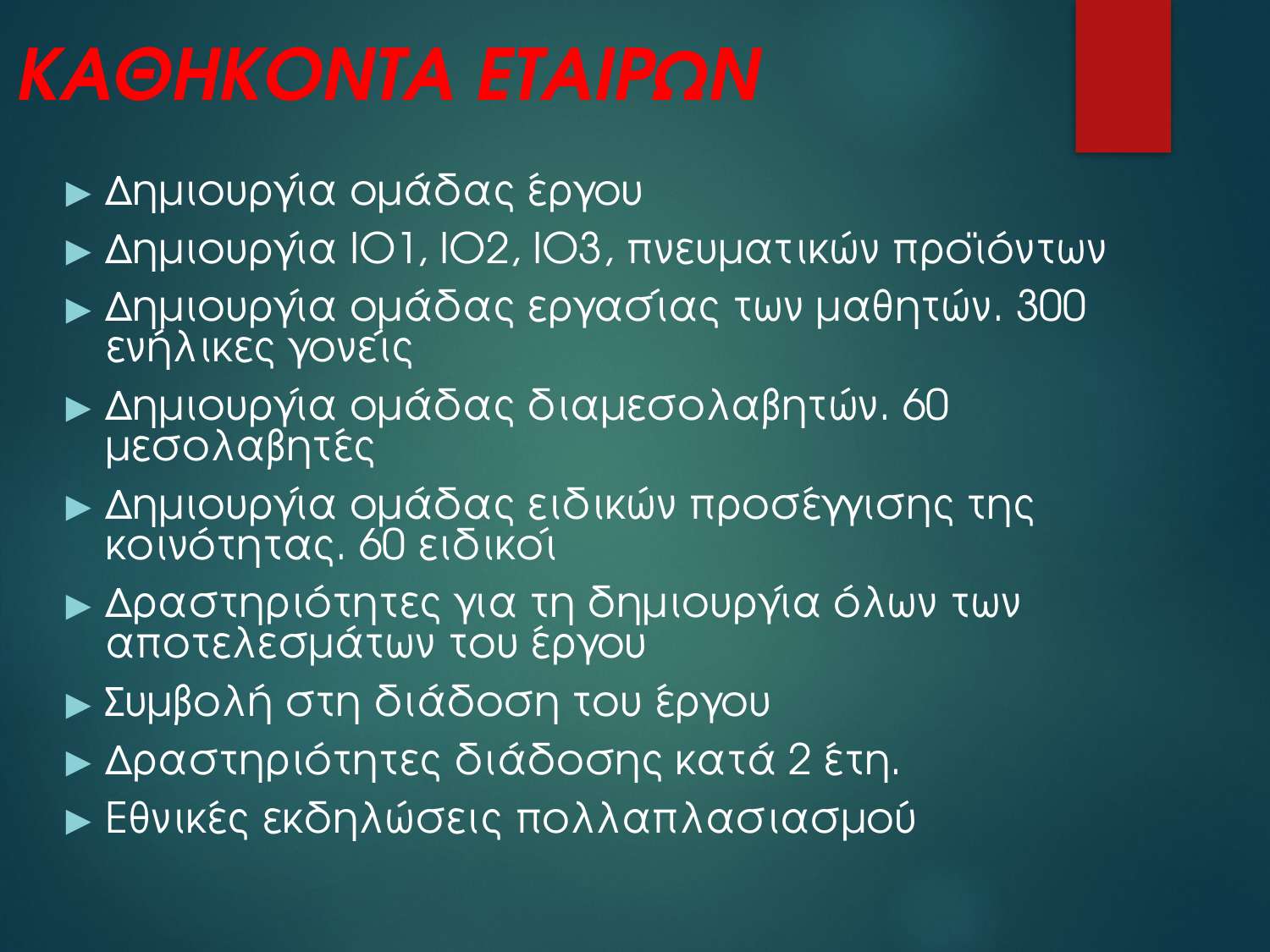

# ΚΑΘΗΚΟΝΤΑ ΕΤΑΙΡΩΝ
Δημιουργία ομάδας έργου
Δημιουργία IO1, IO2, IO3, πνευματικών προϊόντων
Δημιουργία ομάδας εργασίας των μαθητών. 300 ενήλικες γονείς
Δημιουργία ομάδας διαμεσολαβητών. 60 μεσολαβητές
Δημιουργία ομάδας ειδικών προσέγγισης της κοινότητας. 60 ειδικοί
Δραστηριότητες για τη δημιουργία όλων των αποτελεσμάτων του έργου
Συμβολή στη διάδοση του έργου
Δραστηριότητες διάδοσης κατά 2 έτη.
Εθνικές εκδηλώσεις πολλαπλασιασμού